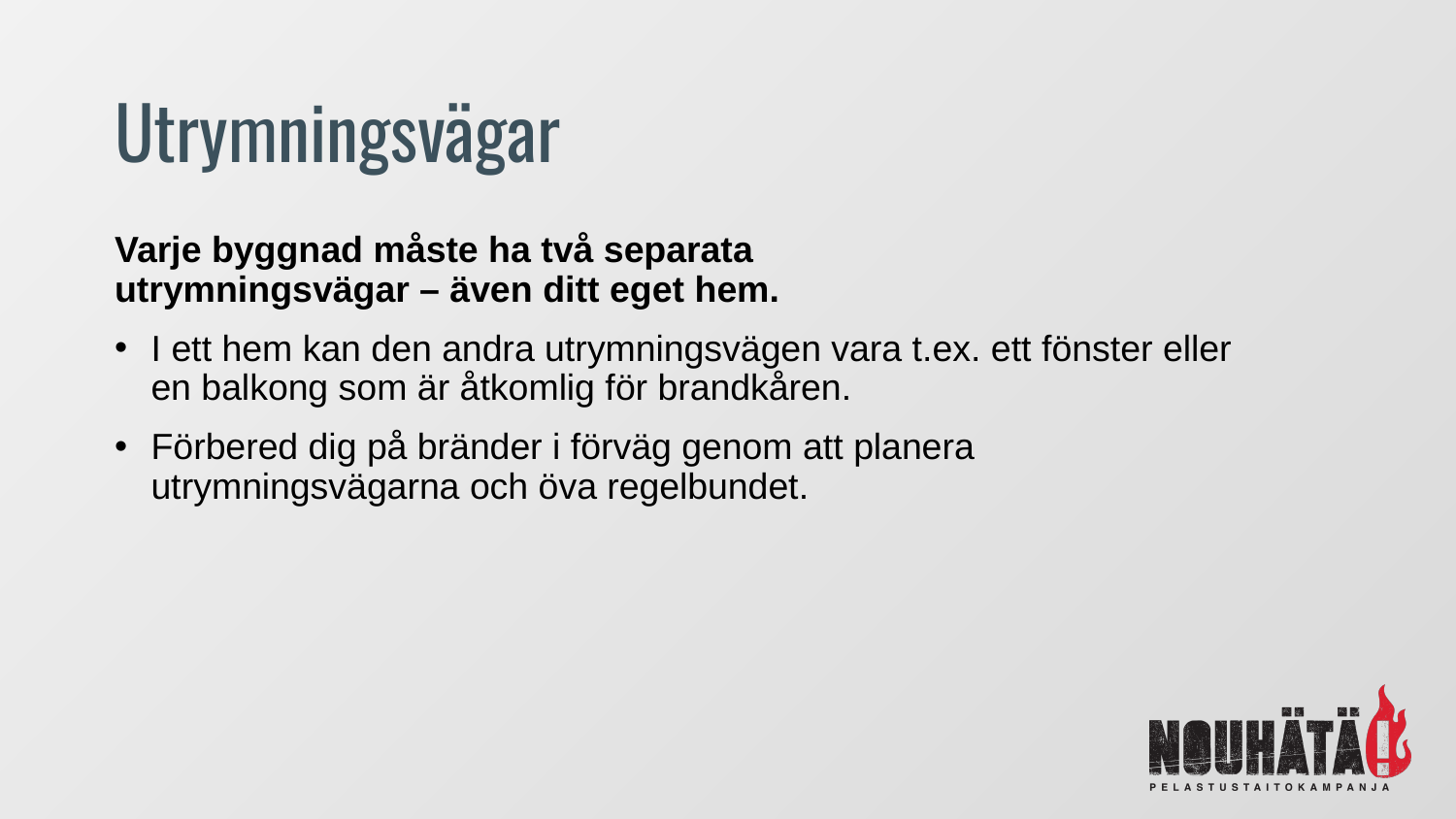

# Utrymningsvägar
Varje byggnad måste ha två separata
utrymningsvägar – även ditt eget hem.
I ett hem kan den andra utrymningsvägen vara t.ex. ett fönster eller en balkong som är åtkomlig för brandkåren.
Förbered dig på bränder i förväg genom att planera utrymningsvägarna och öva regelbundet.